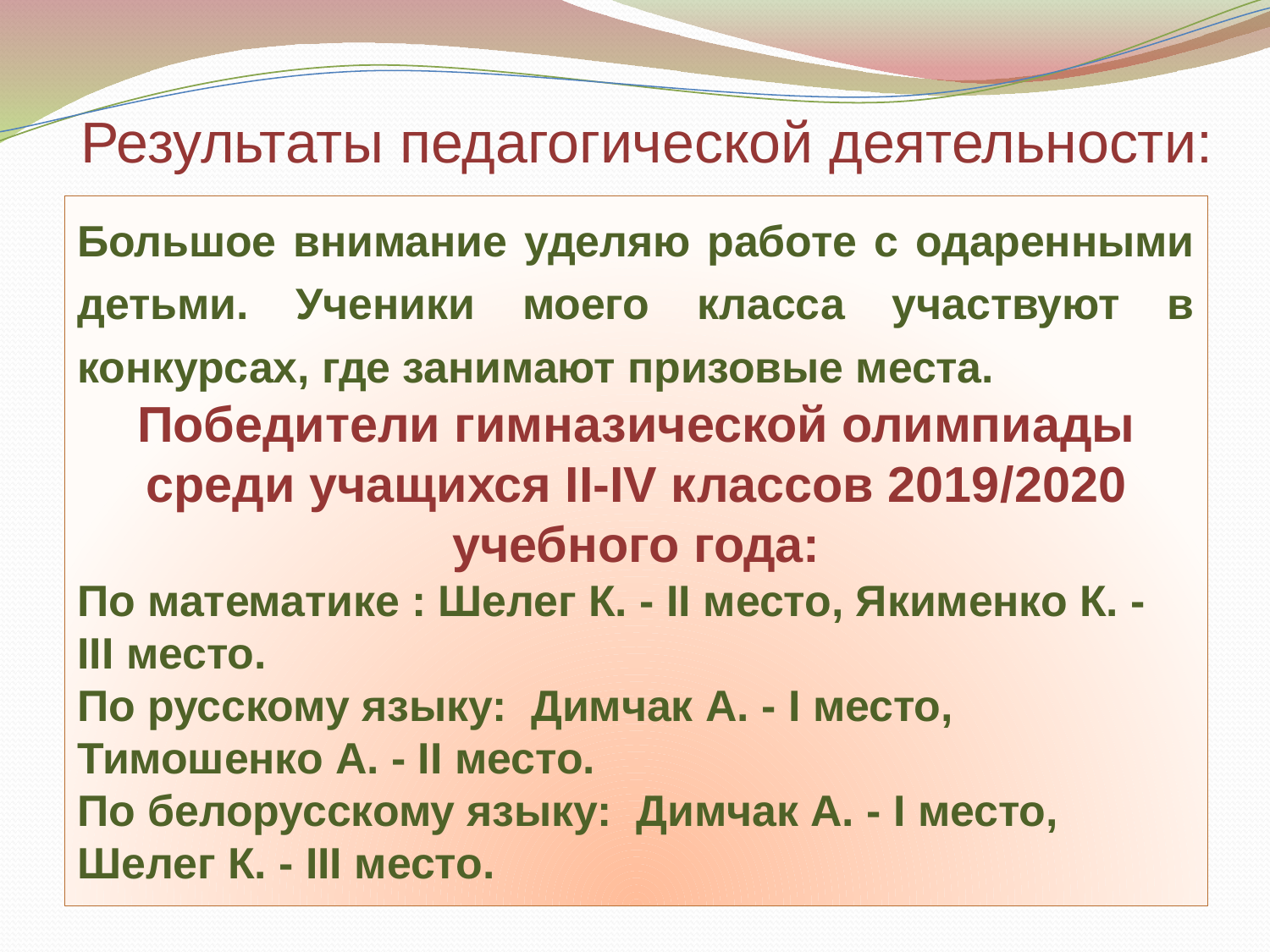

# Результаты педагогической деятельности:
Большое внимание уделяю работе с одаренными детьми. Ученики моего класса участвуют в конкурсах, где занимают призовые места.
Победители гимназической олимпиады среди учащихся II-IV классов 2019/2020 учебного года:
По математике : Шелег К. - II место, Якименко К. - III место.
По русскому языку:  Димчак А. - I место, Тимошенко А. - II место.
По белорусскому языку:  Димчак А. - I место, Шелег К. - III место.